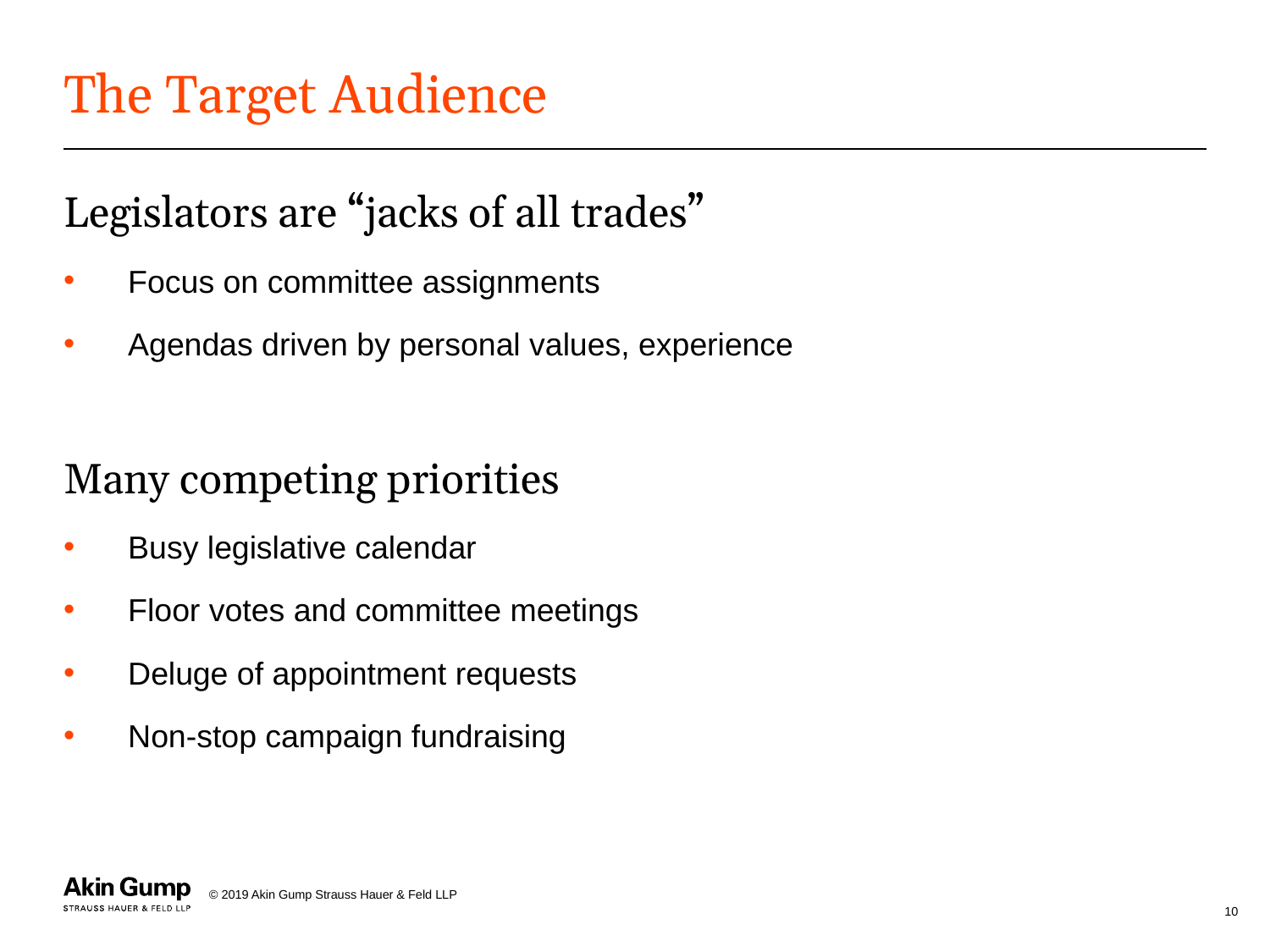

# The Target Audience
Legislators are “jacks of all trades”
Focus on committee assignments
Agendas driven by personal values, experience

Many competing priorities
Busy legislative calendar
Floor votes and committee meetings
Deluge of appointment requests
Non-stop campaign fundraising

10